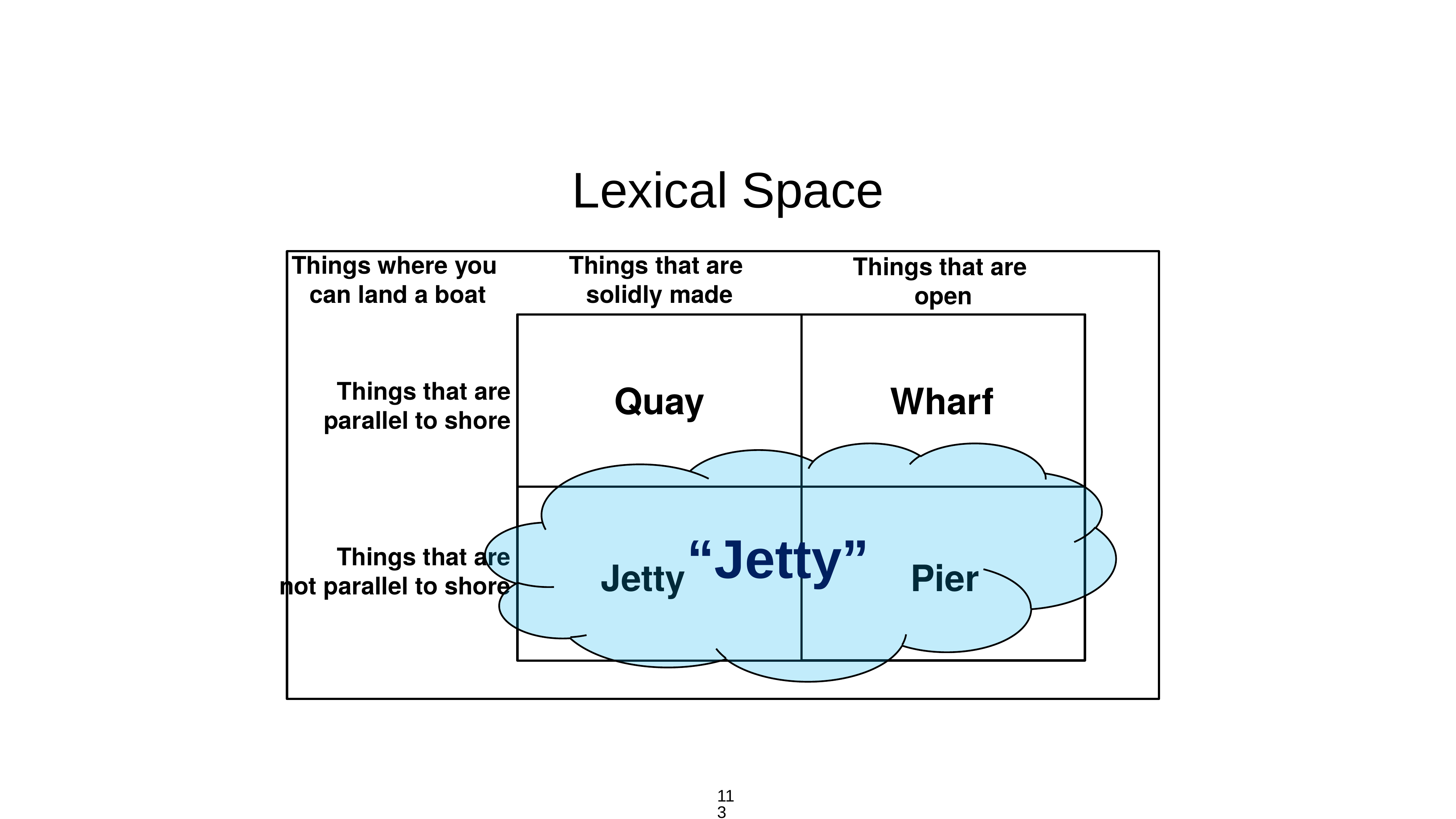

# Lexical Space
Things that are
solidly made
Things where you
can land a boat
Things that are
open

Things that are
parallel to shore
Quay
Wharf
“Jetty”
Things that are
not parallel to shore
Jetty
Pier
113